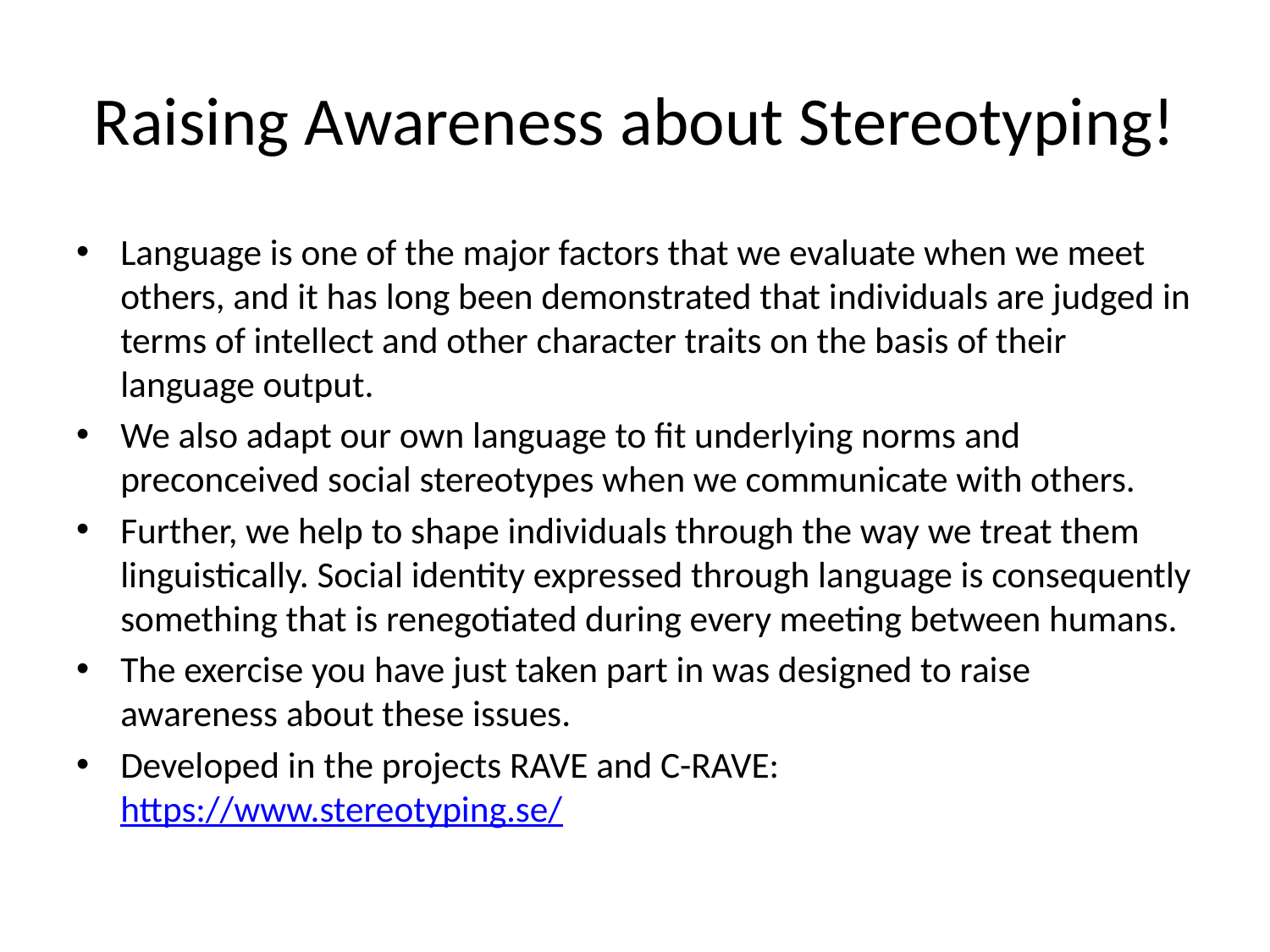

# Raising Awareness about Stereotyping!
Language is one of the major factors that we evaluate when we meet others, and it has long been demonstrated that individuals are judged in terms of intellect and other character traits on the basis of their language output.
We also adapt our own language to fit underlying norms and preconceived social stereotypes when we communicate with others.
Further, we help to shape individuals through the way we treat them linguistically. Social identity expressed through language is consequently something that is renegotiated during every meeting between humans.
The exercise you have just taken part in was designed to raise awareness about these issues.
Developed in the projects RAVE and C-RAVE: https://www.stereotyping.se/